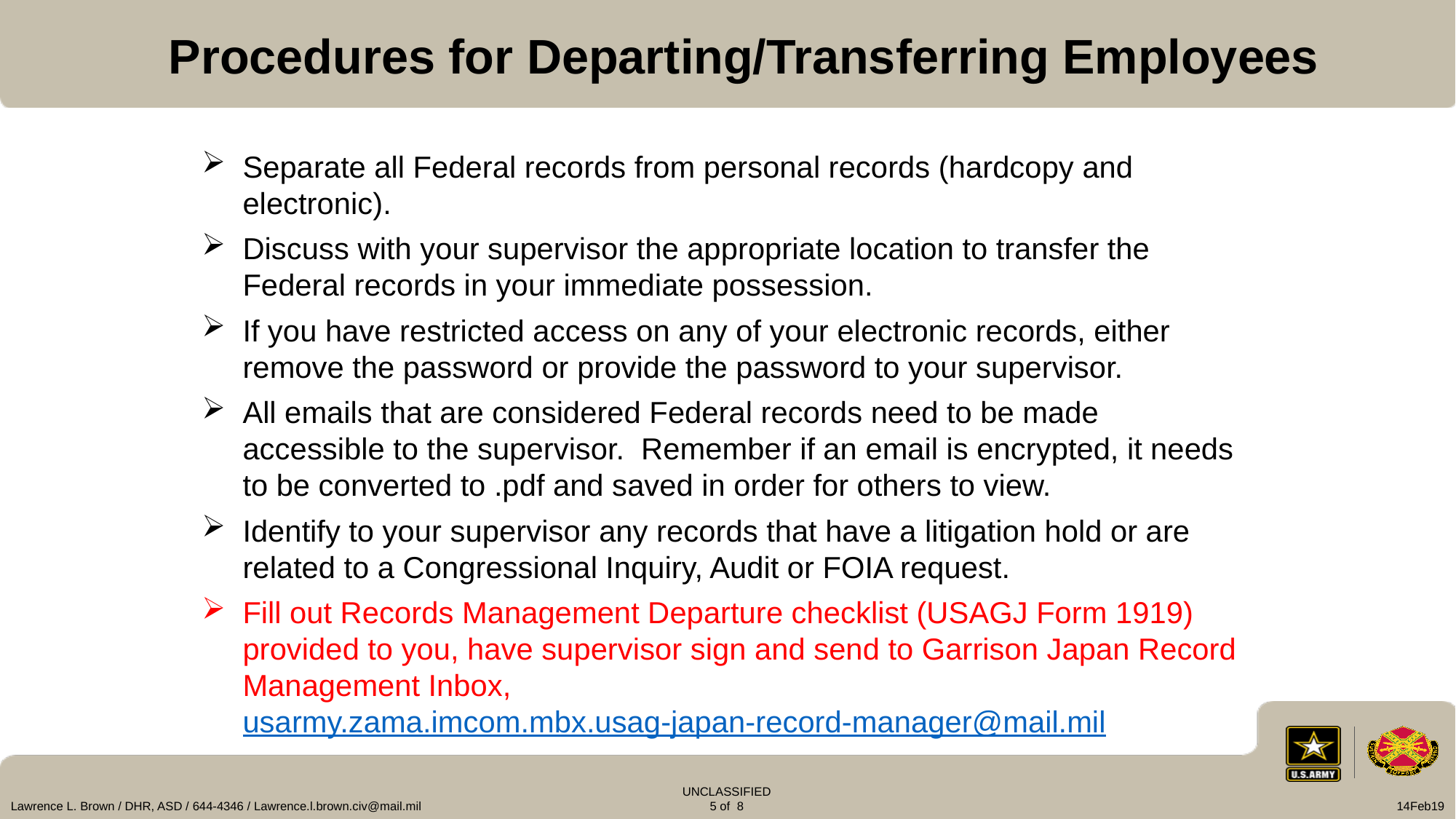

Procedures for Departing/Transferring Employees

Separate all Federal records from personal records (hardcopy and electronic).
Discuss with your supervisor the appropriate location to transfer the Federal records in your immediate possession.
If you have restricted access on any of your electronic records, either remove the password or provide the password to your supervisor.
All emails that are considered Federal records need to be made accessible to the supervisor.  Remember if an email is encrypted, it needs to be converted to .pdf and saved in order for others to view.
Identify to your supervisor any records that have a litigation hold or are related to a Congressional Inquiry, Audit or FOIA request.
Fill out Records Management Departure checklist (USAGJ Form 1919) provided to you, have supervisor sign and send to Garrison Japan Record Management Inbox, usarmy.zama.imcom.mbx.usag-japan-record-manager@mail.mil